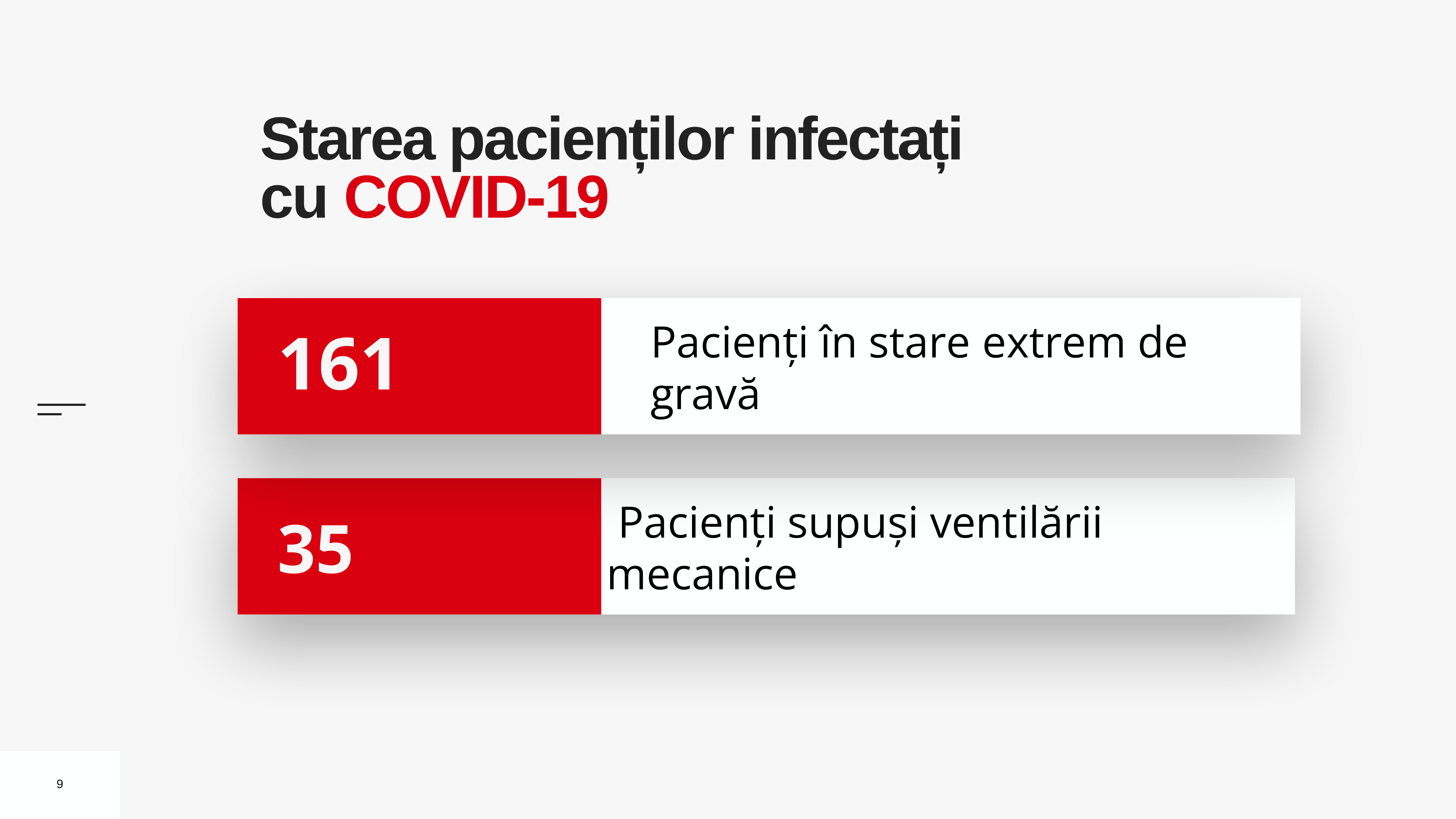

# Starea pacienților infectați cu COVID-19

Pacienți în stare extrem de gravă

161

 Pacienți supuși ventilării mecanice
  35

9
9